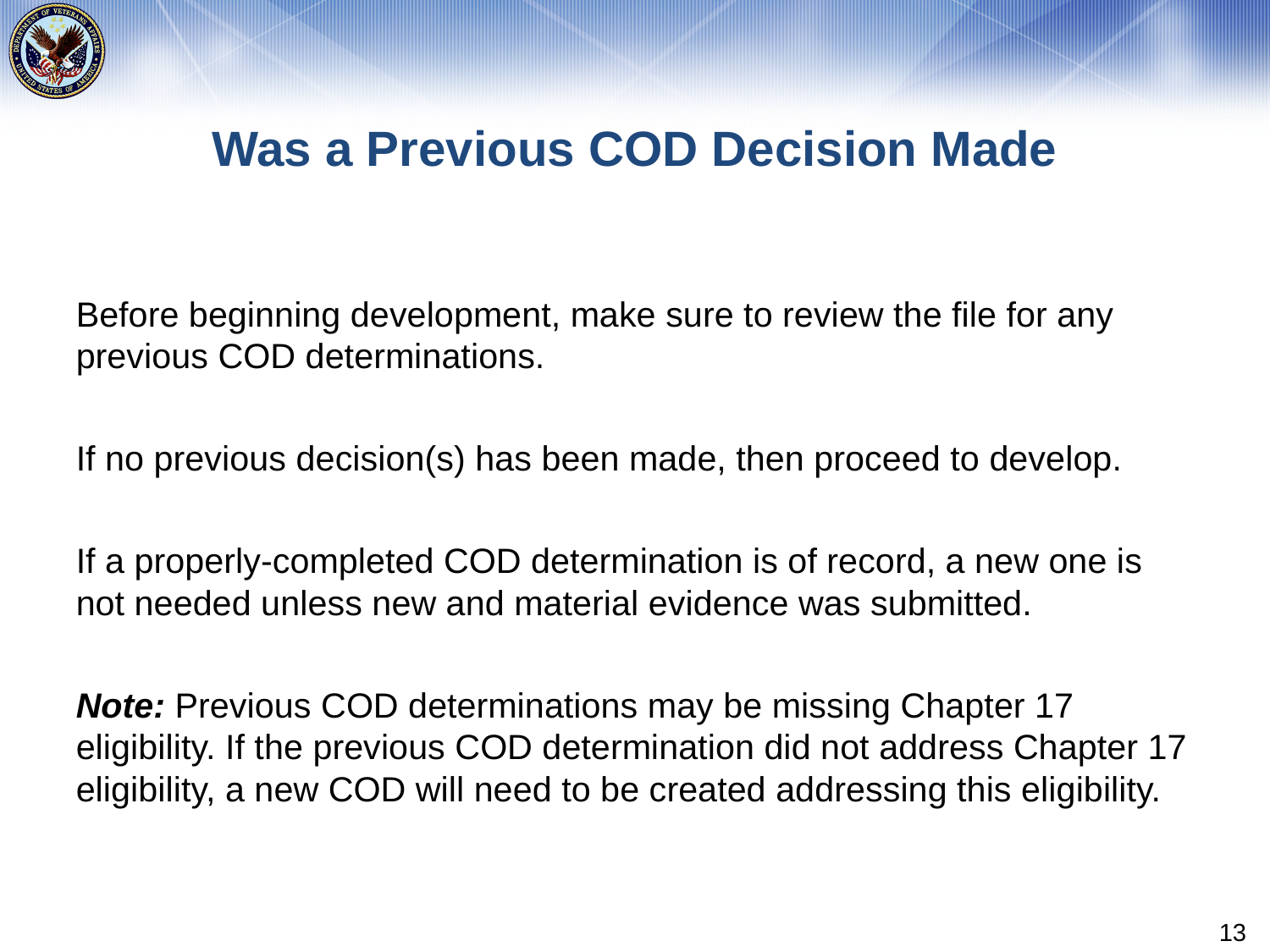

# Was a Previous COD Decision Made
Before beginning development, make sure to review the file for any previous COD determinations.

If no previous decision(s) has been made, then proceed to develop.

If a properly-completed COD determination is of record, a new one is not needed unless new and material evidence was submitted.

Note: Previous COD determinations may be missing Chapter 17 eligibility. If the previous COD determination did not address Chapter 17 eligibility, a new COD will need to be created addressing this eligibility.

13